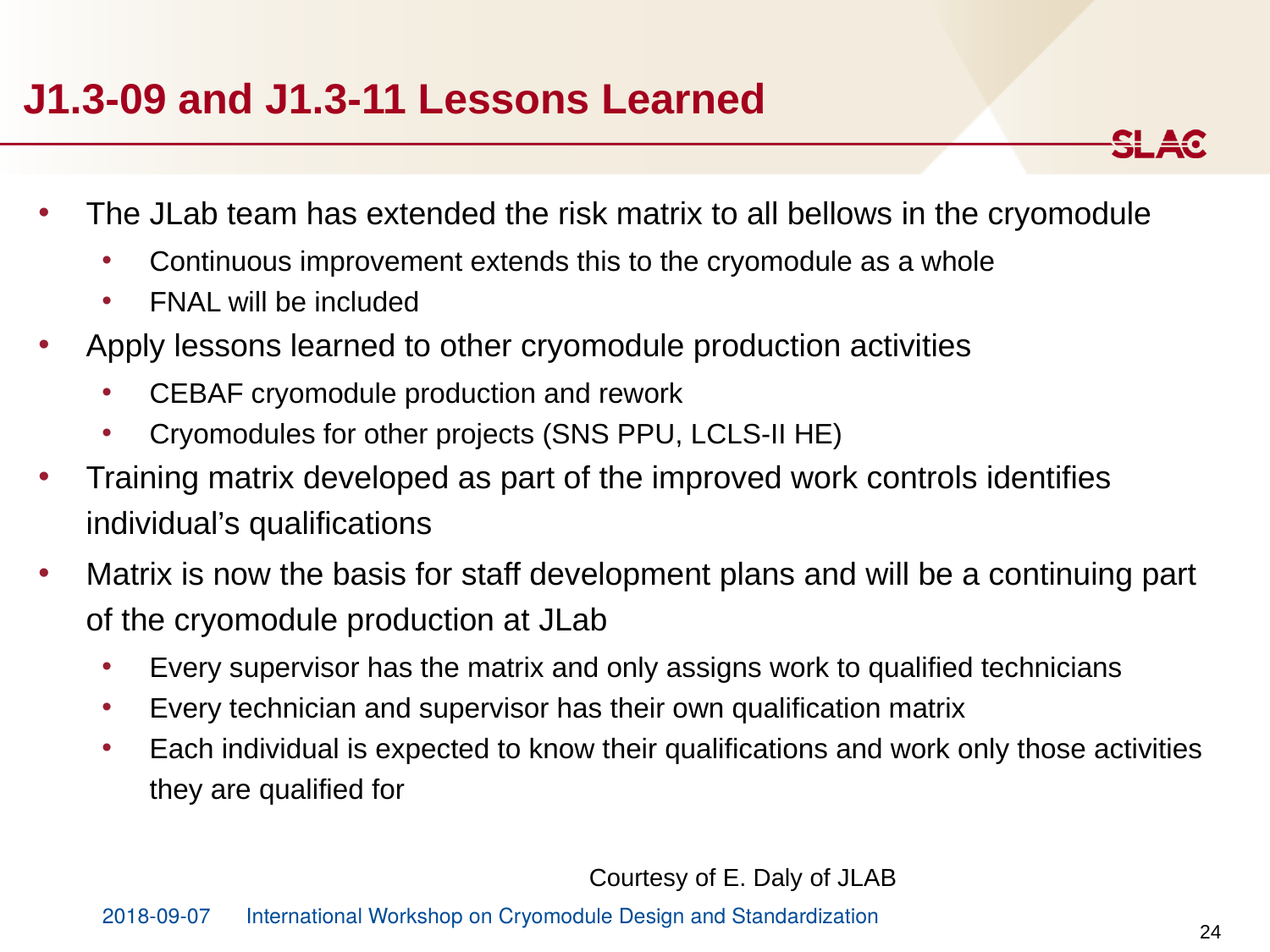

# J1.3-09 and J1.3-11 Lessons Learned
The JLab team has extended the risk matrix to all bellows in the cryomodule
Continuous improvement extends this to the cryomodule as a whole
FNAL will be included
Apply lessons learned to other cryomodule production activities
CEBAF cryomodule production and rework
Cryomodules for other projects (SNS PPU, LCLS-II HE)
Training matrix developed as part of the improved work controls identifies individual’s qualifications
Matrix is now the basis for staff development plans and will be a continuing part of the cryomodule production at JLab
Every supervisor has the matrix and only assigns work to qualified technicians
Every technician and supervisor has their own qualification matrix
Each individual is expected to know their qualifications and work only those activities they are qualified for

Courtesy of E. Daly of JLAB
2018-09-07
International Workshop on Cryomodule Design and Standardization
24